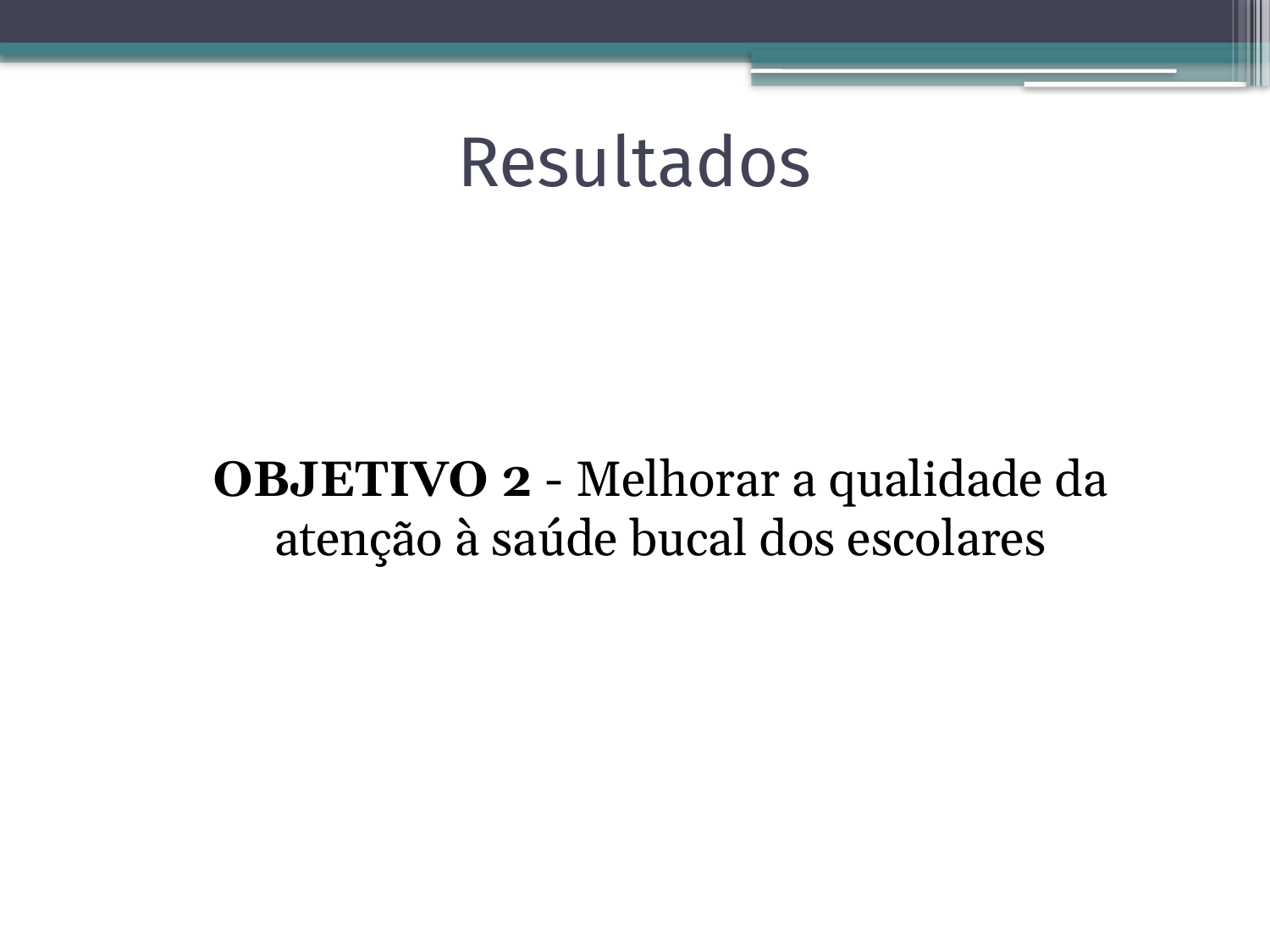

# Resultados

	OBJETIVO 2 - Melhorar a qualidade da atenção à saúde bucal dos escolares